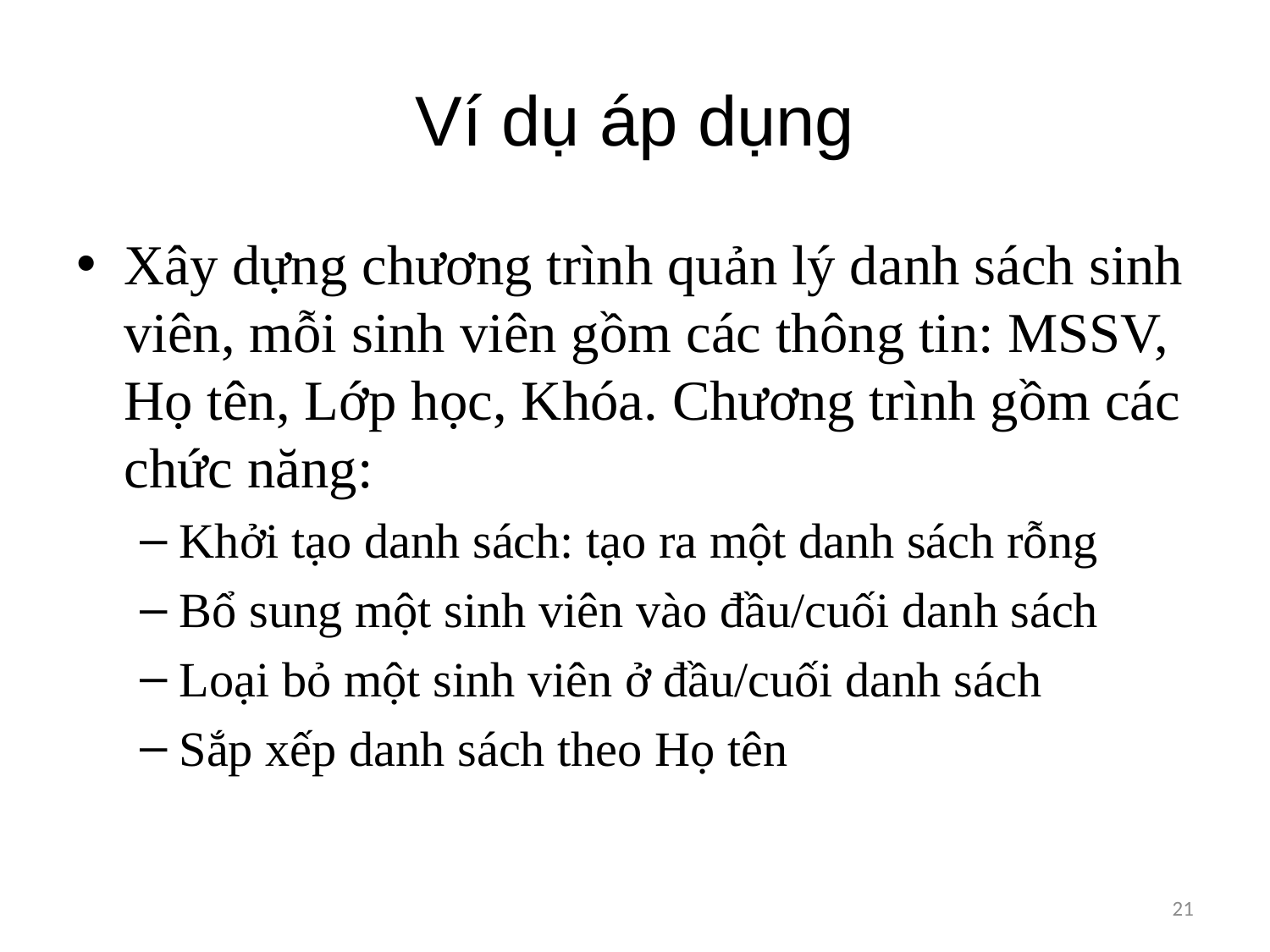

# Ví dụ áp dụng
Xây dựng chương trình quản lý danh sách sinh viên, mỗi sinh viên gồm các thông tin: MSSV, Họ tên, Lớp học, Khóa. Chương trình gồm các chức năng:
Khởi tạo danh sách: tạo ra một danh sách rỗng
Bổ sung một sinh viên vào đầu/cuối danh sách
Loại bỏ một sinh viên ở đầu/cuối danh sách
Sắp xếp danh sách theo Họ tên

21